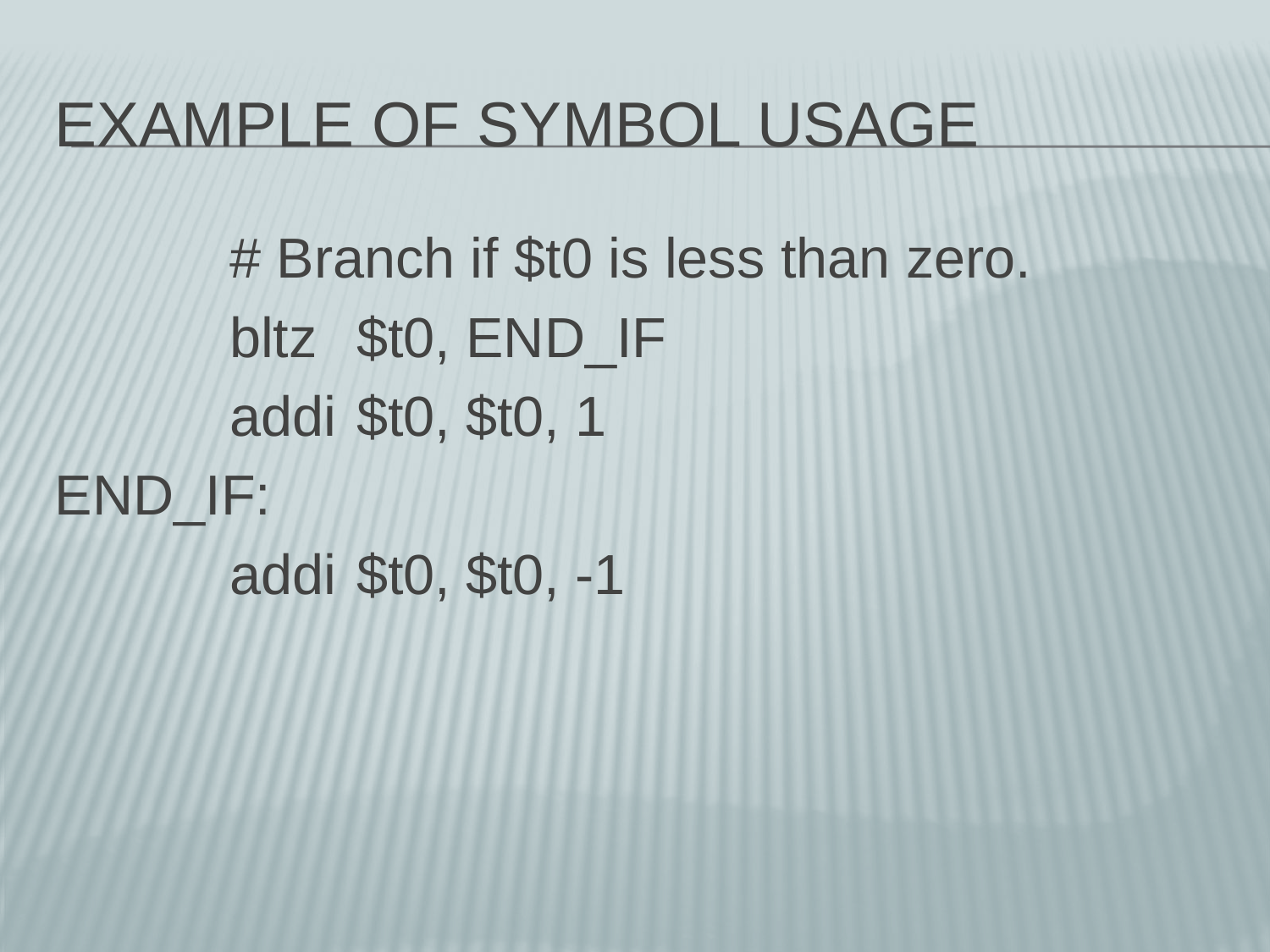

# Example of Symbol Usage
		# Branch if $t0 is less than zero.
		bltz	$t0, END_IF
		addi	$t0, $t0, 1
END_IF:
		addi	$t0, $t0, -1